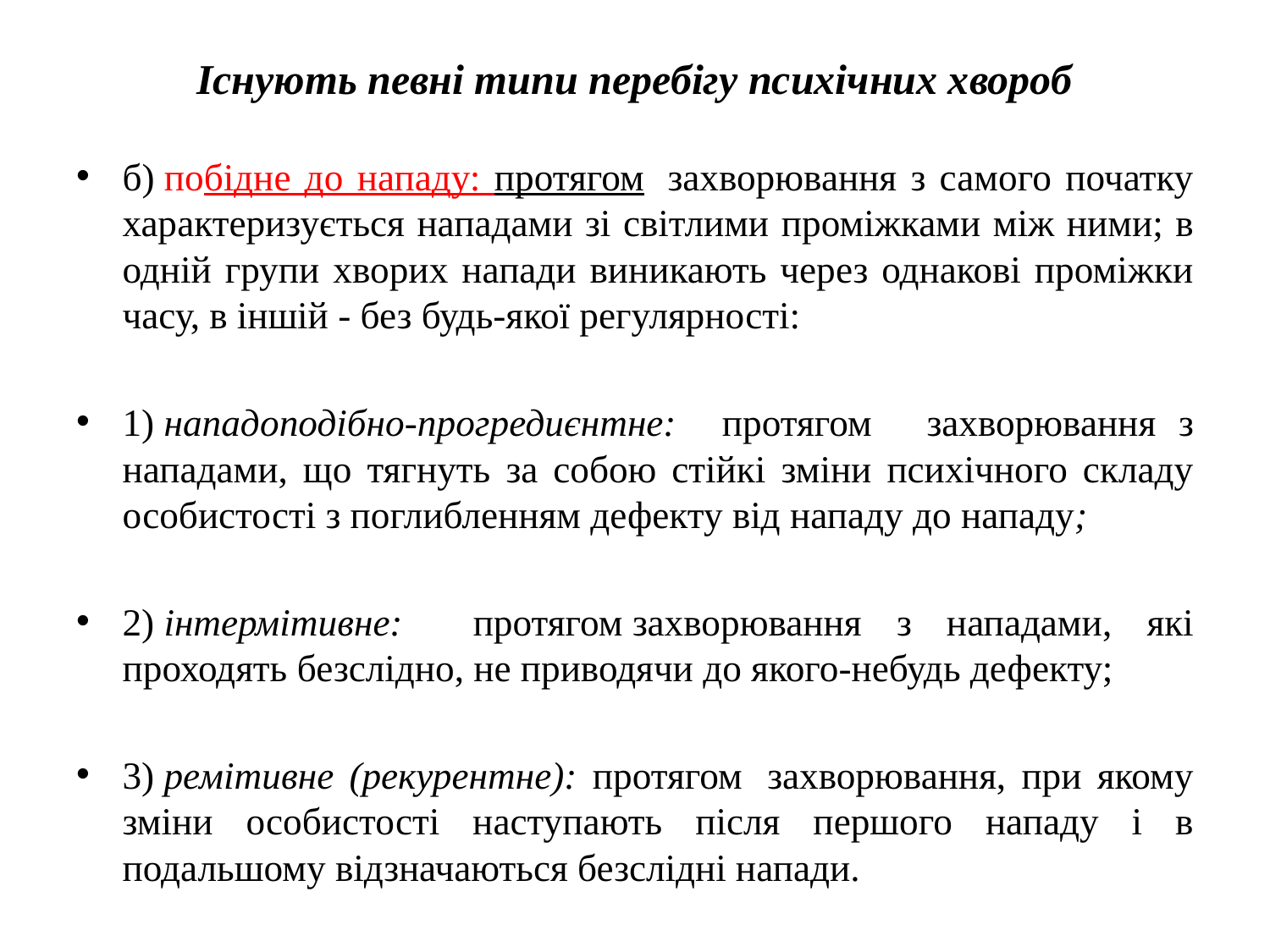

# Існують певні типи перебігу психічних хвороб
б) побідне до нападу: протягом  захворювання з самого початку характеризується нападами зі світлими проміжками між ними; в одній групи хворих напади виникають через однакові проміжки часу, в іншій - без будь-якої регулярності:

1) нападоподібно-прогредиєнтне:  протягом   захворювання з нападами, що тягнуть за собою стійкі зміни психічного складу особистості з поглибленням дефекту від нападу до нападу;

2) інтермітивне:  протягом захворювання з нападами, які проходять безслідно, не приводячи до якого-небудь дефекту;

3) ремітивне (рекурентне): протягом  захворювання, при якому зміни особистості наступають після першого нападу і в подальшому відзначаються безслідні напади.